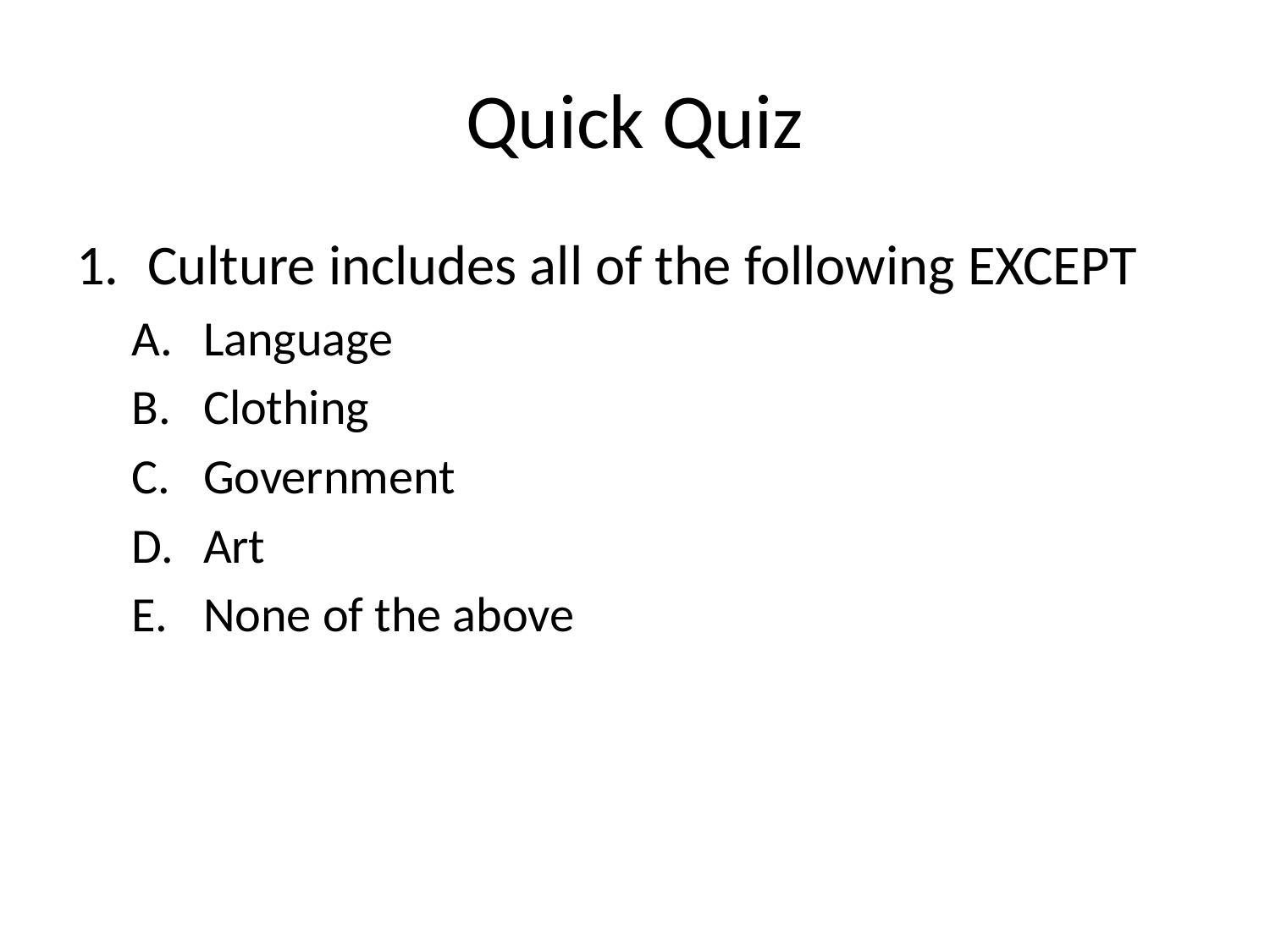

# Quick Quiz
Culture includes all of the following EXCEPT
Language
Clothing
Government
Art
None of the above